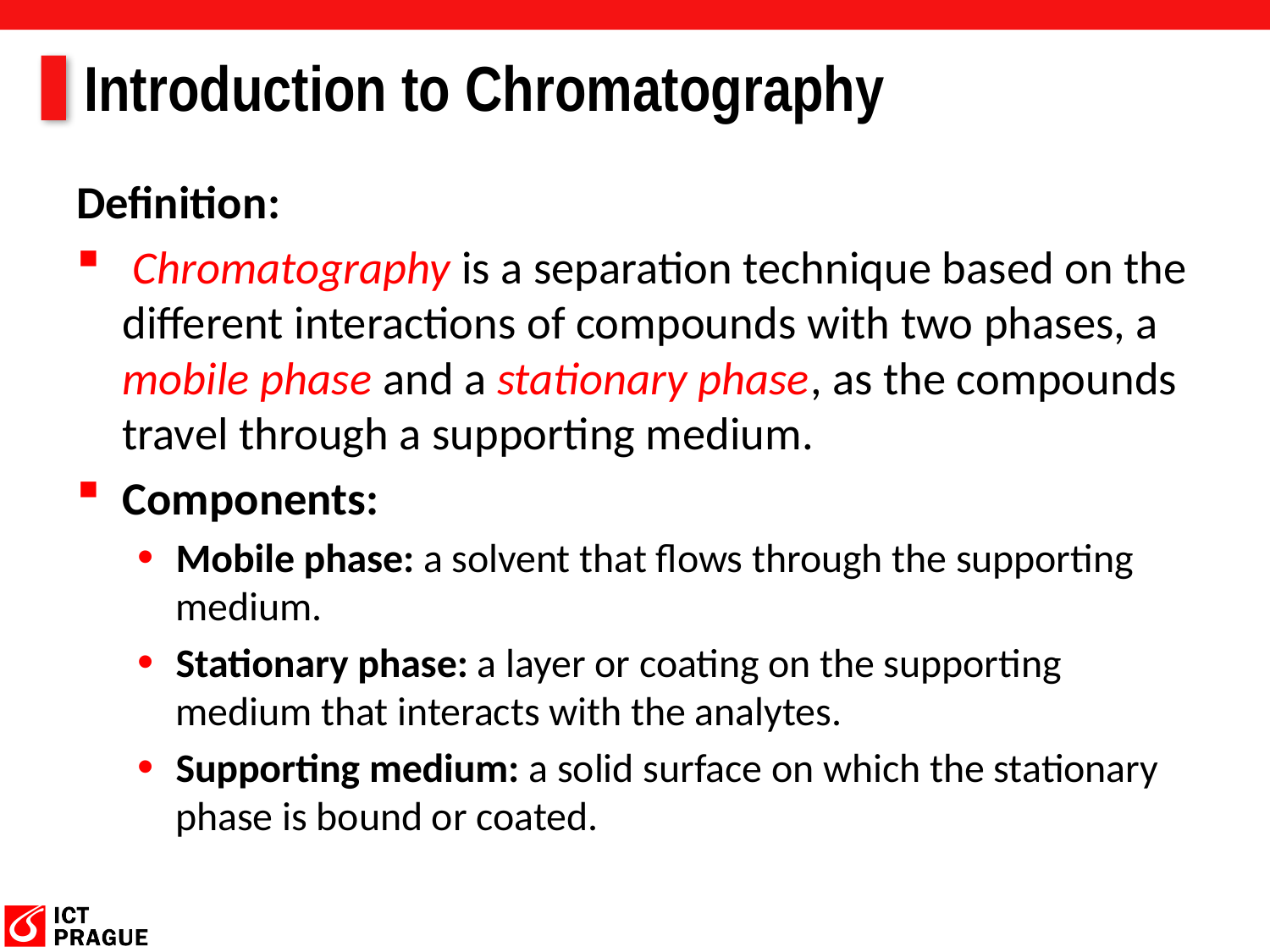

# Introduction to Chromatography
Definition:
 Chromatography is a separation technique based on the different interactions of compounds with two phases, a mobile phase and a stationary phase, as the compounds travel through a supporting medium.
Components:
Mobile phase: a solvent that flows through the supporting medium.
Stationary phase: a layer or coating on the supporting medium that interacts with the analytes.
Supporting medium: a solid surface on which the stationary phase is bound or coated.